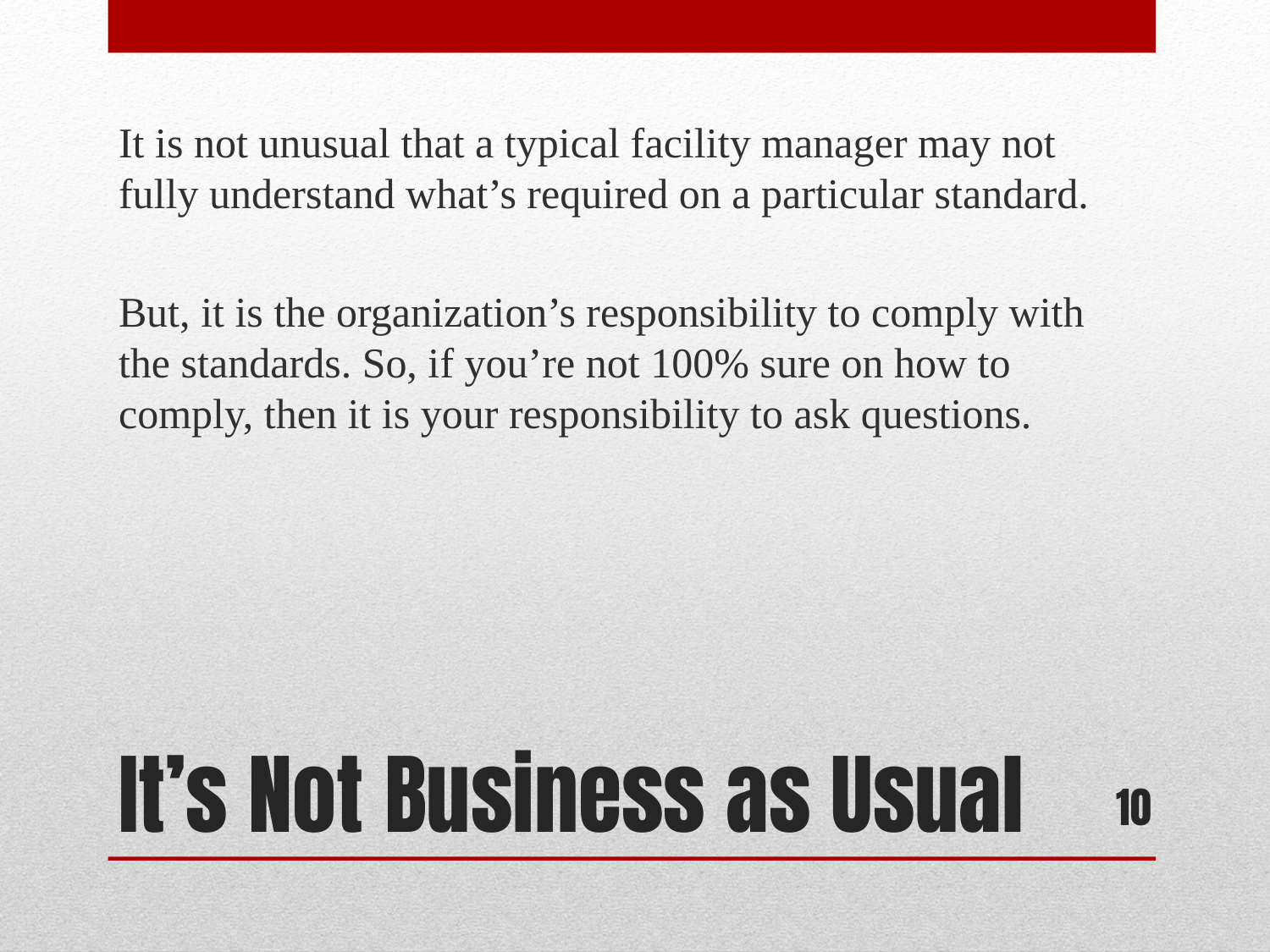

It is not unusual that a typical facility manager may not fully understand what’s required on a particular standard.

But, it is the organization’s responsibility to comply with the standards. So, if you’re not 100% sure on how to comply, then it is your responsibility to ask questions.

# It’s Not Business as Usual
10